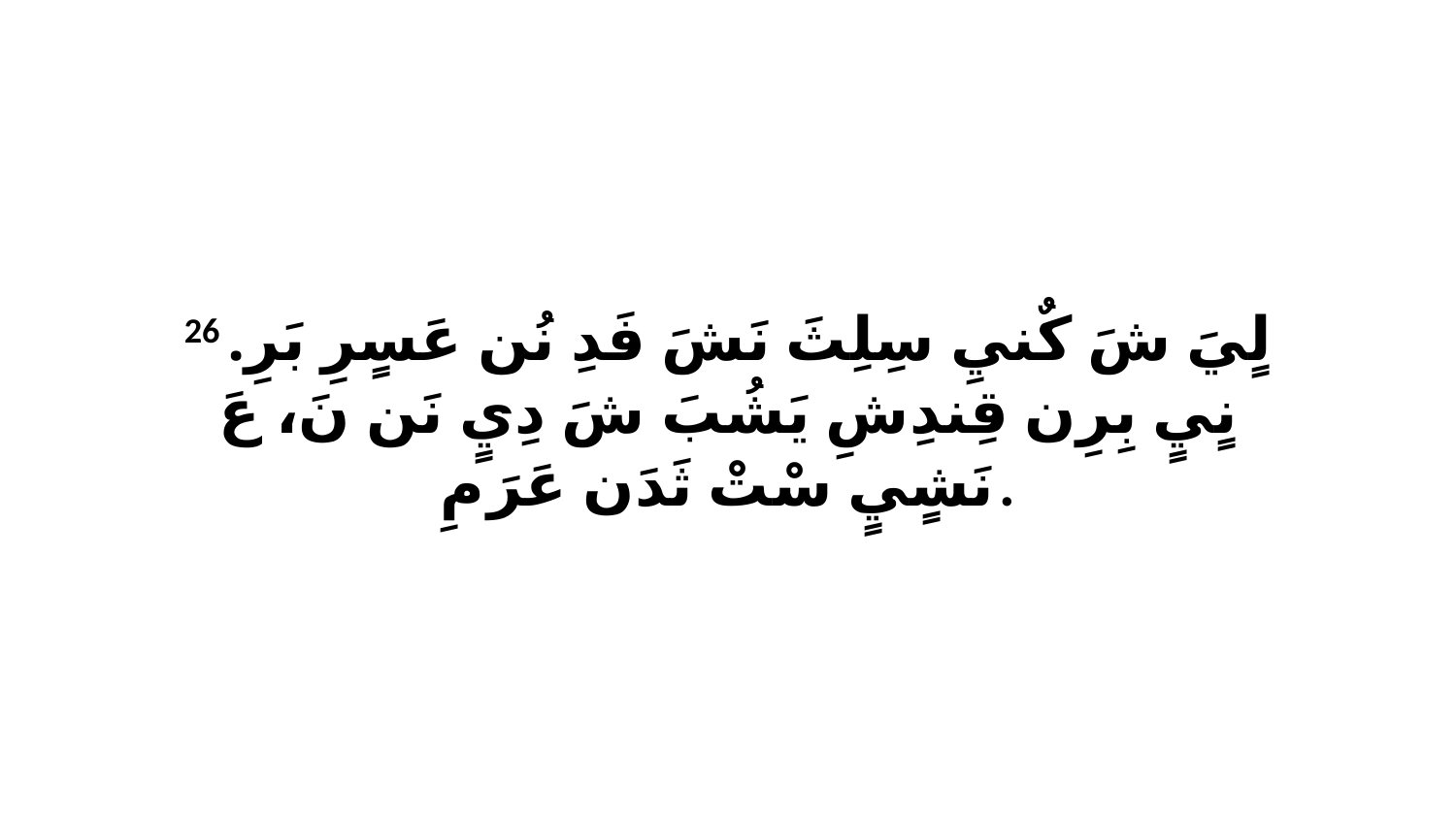

26 لٍيَ شَ كٌنيِ سِلِثَ نَشَ فَدِ نُن عَسٍرِ بَرِ. نٍيٍ بِرِن قِندِشِ يَشُبَ شَ دِيٍ نَن نَ، عَ نَشٍيٍ سْتْ ثَدَن عَرَ مِ.